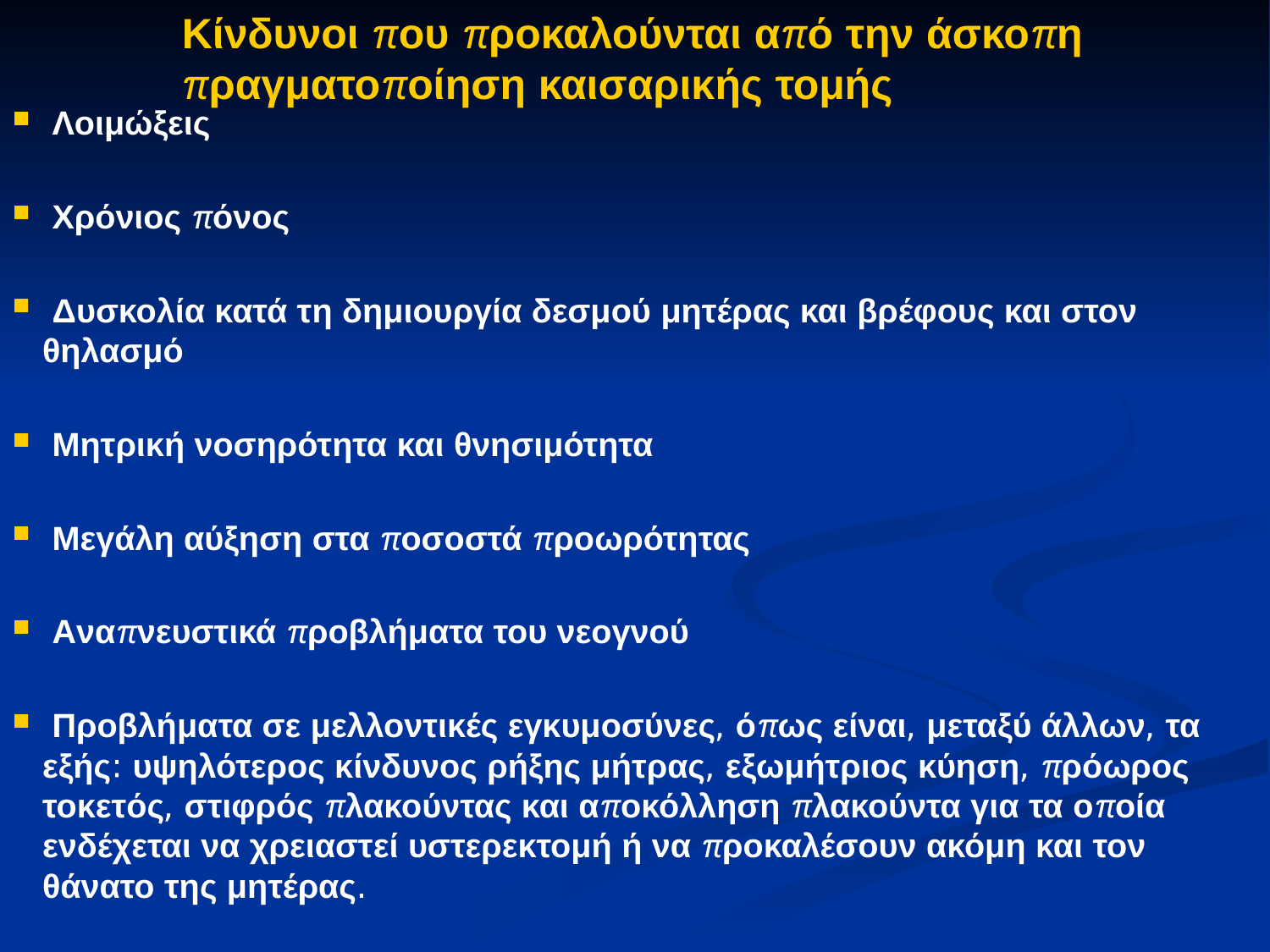

Κίνδυνοι που προκαλούνται από την άσκοπη πραγματοποίηση καισαρικής τομής
 Λοιμώξεις

 Χρόνιος πόνος

 Δυσκολία κατά τη δημιουργία δεσμού μητέρας και βρέφους και στον θηλασμό

 Μητρική νοσηρότητα και θνησιμότητα

 Μεγάλη αύξηση στα ποσοστά προωρότητας

 Αναπνευστικά προβλήματα του νεογνού

 Προβλήματα σε μελλοντικές εγκυμοσύνες, όπως είναι, μεταξύ άλλων, τα εξής: υψηλότερος κίνδυνος ρήξης μήτρας, εξωμήτριος κύηση, πρόωρος τοκετός, στιφρός πλακούντας και αποκόλληση πλακούντα για τα οποία ενδέχεται να χρειαστεί υστερεκτομή ή να προκαλέσουν ακόμη και τον θάνατο της μητέρας.